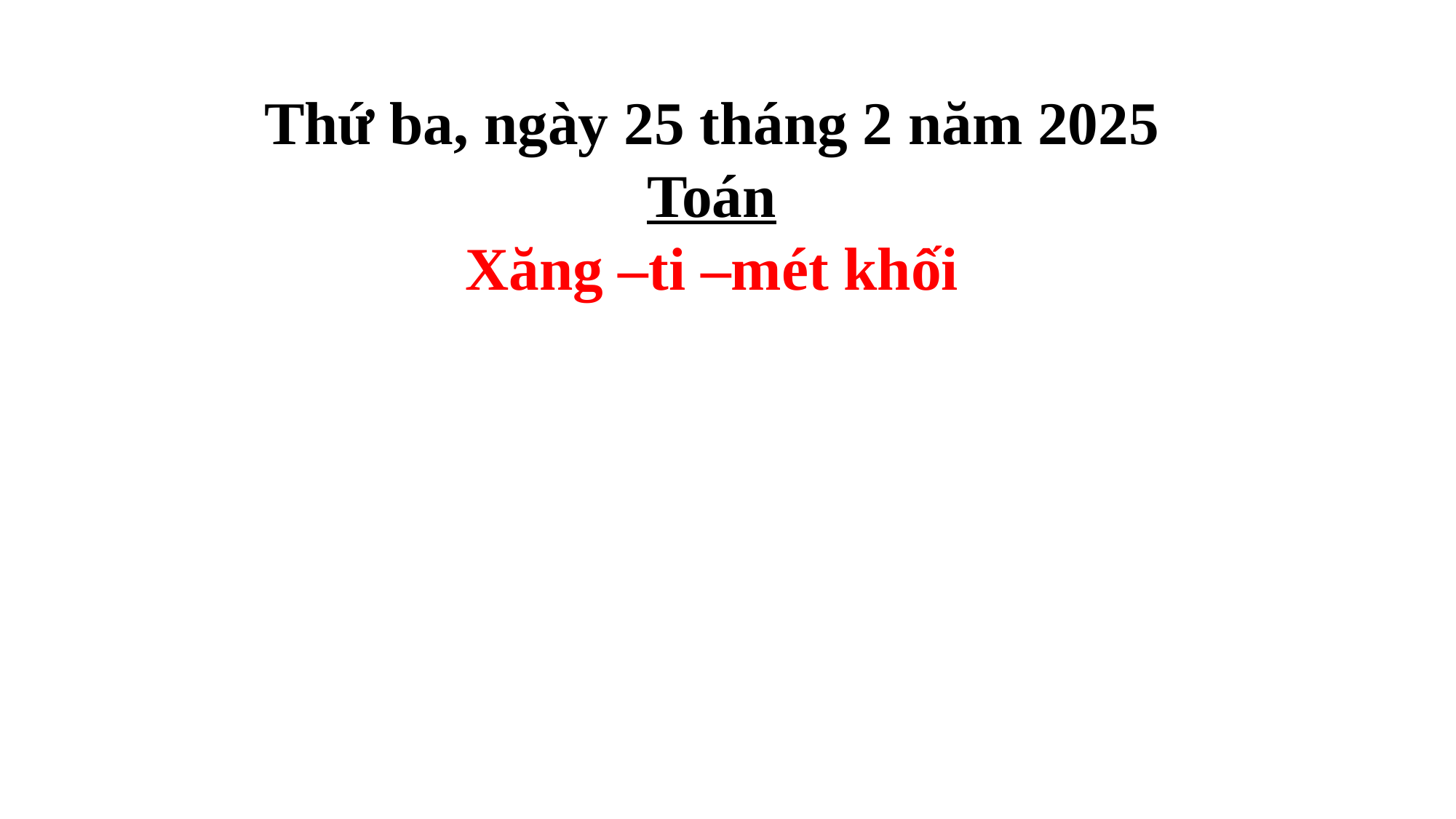

Thứ ba, ngày 25 tháng 2 năm 2025
Toán
Xăng –ti –mét khối